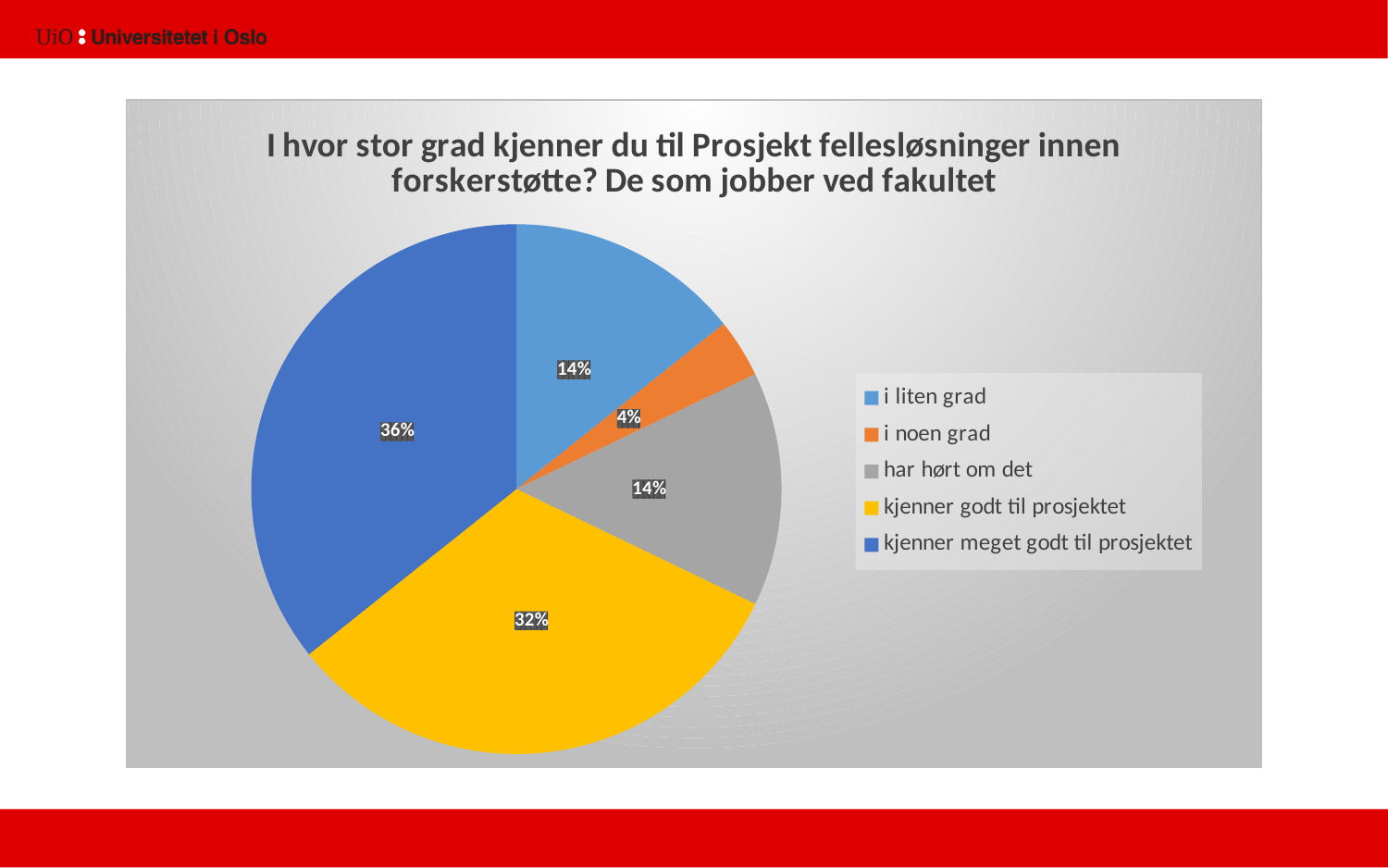

### Chart: I hvor stor grad kjenner du til Prosjekt fellesløsninger innen forskerstøtte? De som jobber ved fakultet

| Category |  |
|---|---|
| i liten grad | 4.0 |
| i noen grad | 1.0 |
| har hørt om det | 4.0 |
| kjenner godt til prosjektet | 9.0 |
| kjenner meget godt til prosjektet | 10.0 |